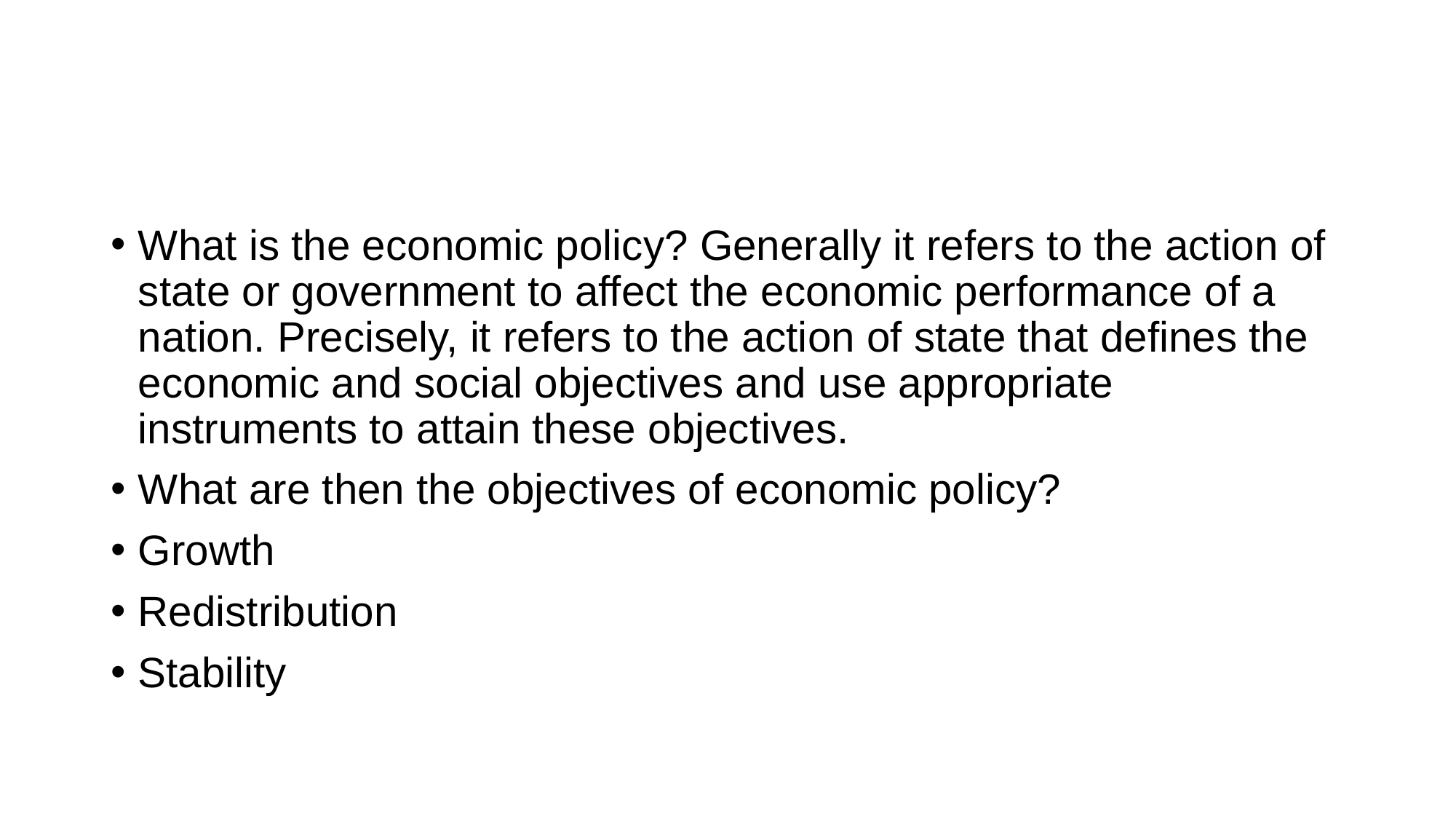

#
What is the economic policy? Generally it refers to the action of state or government to affect the economic performance of a nation. Precisely, it refers to the action of state that defines the economic and social objectives and use appropriate instruments to attain these objectives.
What are then the objectives of economic policy?
Growth
Redistribution
Stability